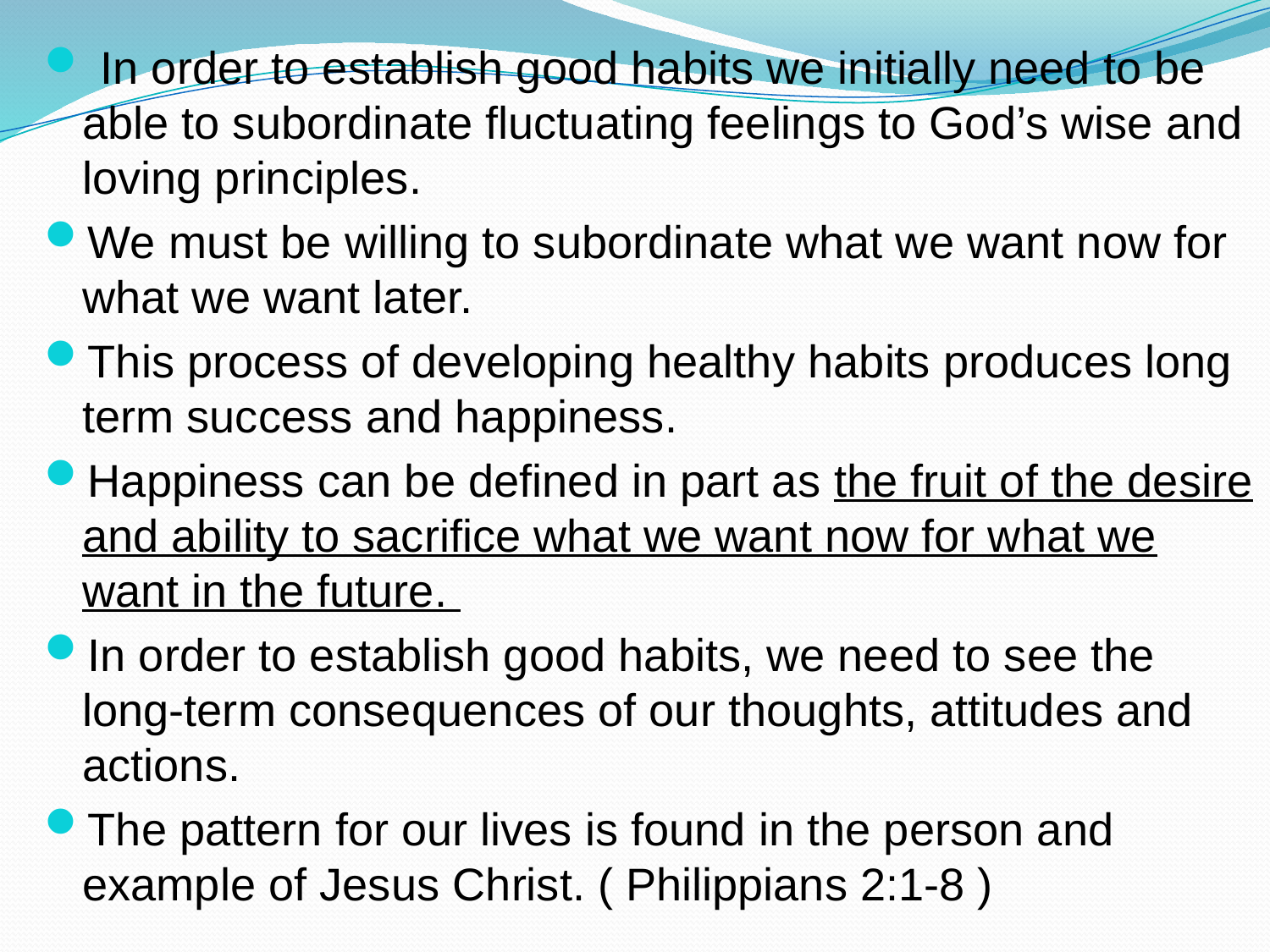

In order to establish good habits we initially need to be able to subordinate fluctuating feelings to God’s wise and loving principles.
We must be willing to subordinate what we want now for what we want later.
This process of developing healthy habits produces long term success and happiness.
Happiness can be defined in part as the fruit of the desire and ability to sacrifice what we want now for what we want in the future.
In order to establish good habits, we need to see the long-term consequences of our thoughts, attitudes and actions.
The pattern for our lives is found in the person and example of Jesus Christ. ( Philippians 2:1-8 )